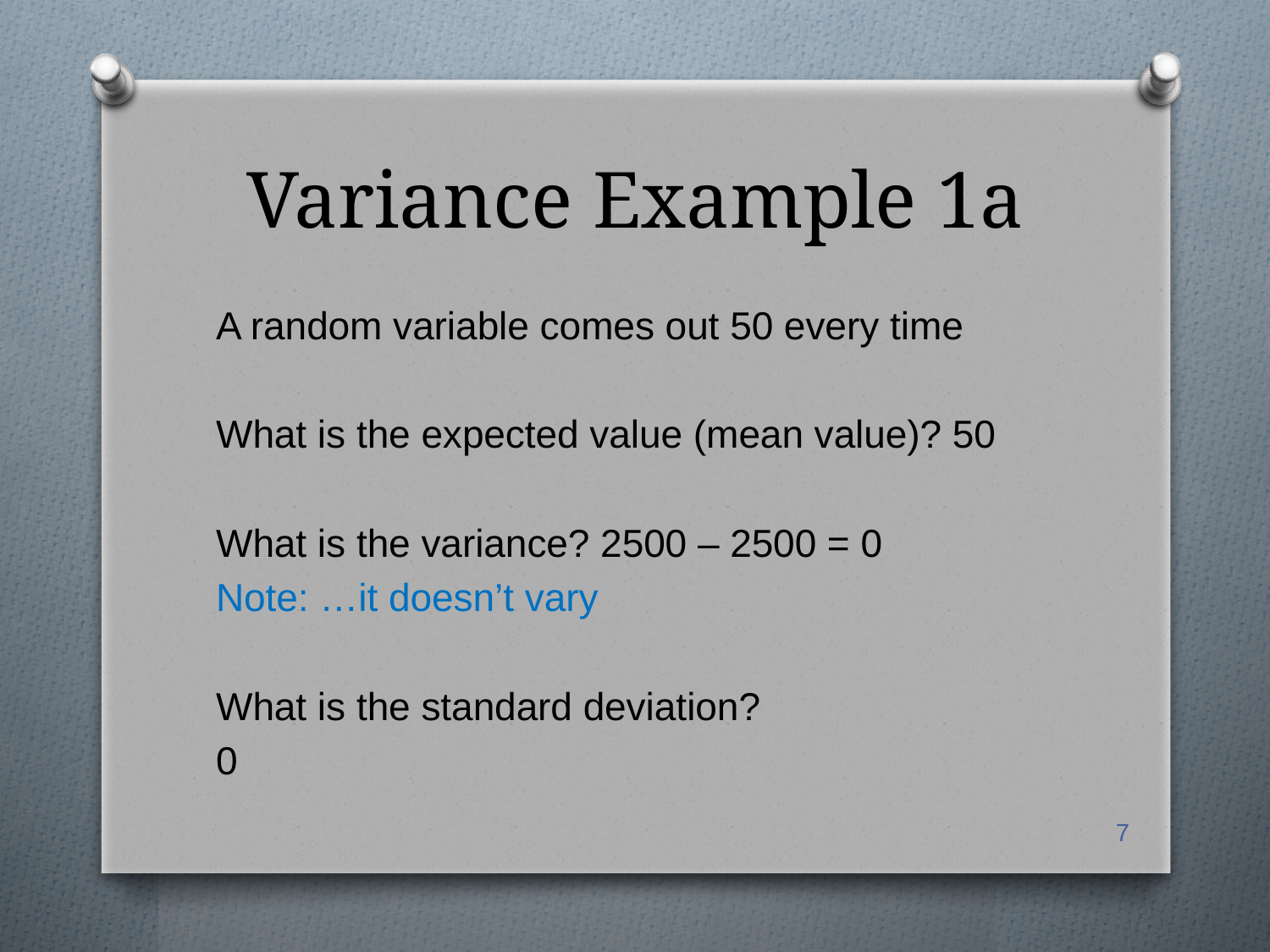

# Variance Example 1a
A random variable comes out 50 every time

What is the expected value (mean value)? 50

What is the variance? 2500 – 2500 = 0
Note: …it doesn’t vary

What is the standard deviation?
0

7